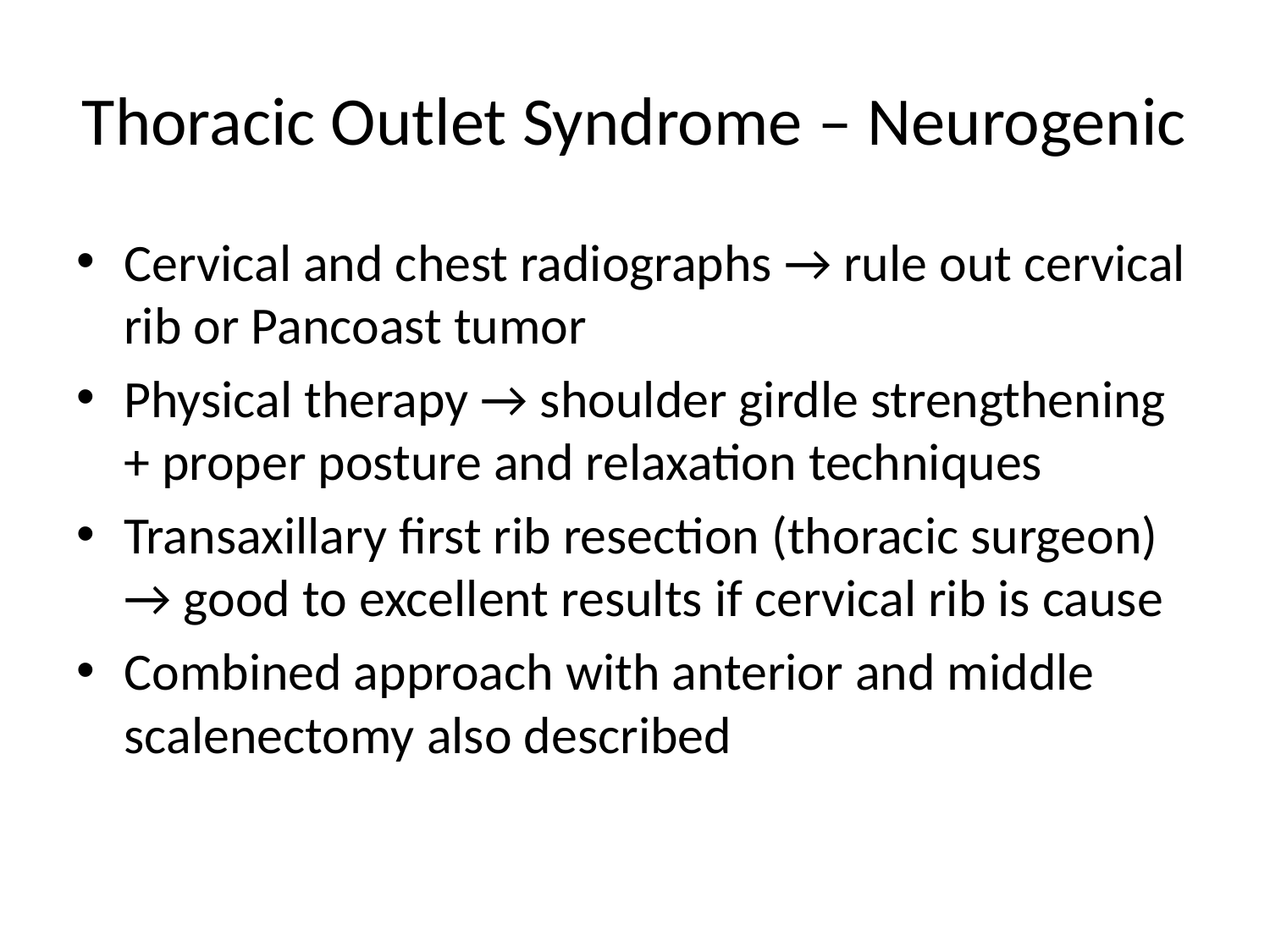

# Thoracic Outlet Syndrome – Neurogenic
Cervical and chest radiographs → rule out cervical rib or Pancoast tumor
Physical therapy → shoulder girdle strengthening + proper posture and relaxation techniques
Transaxillary first rib resection (thoracic surgeon) → good to excellent results if cervical rib is cause
Combined approach with anterior and middle scalenectomy also described